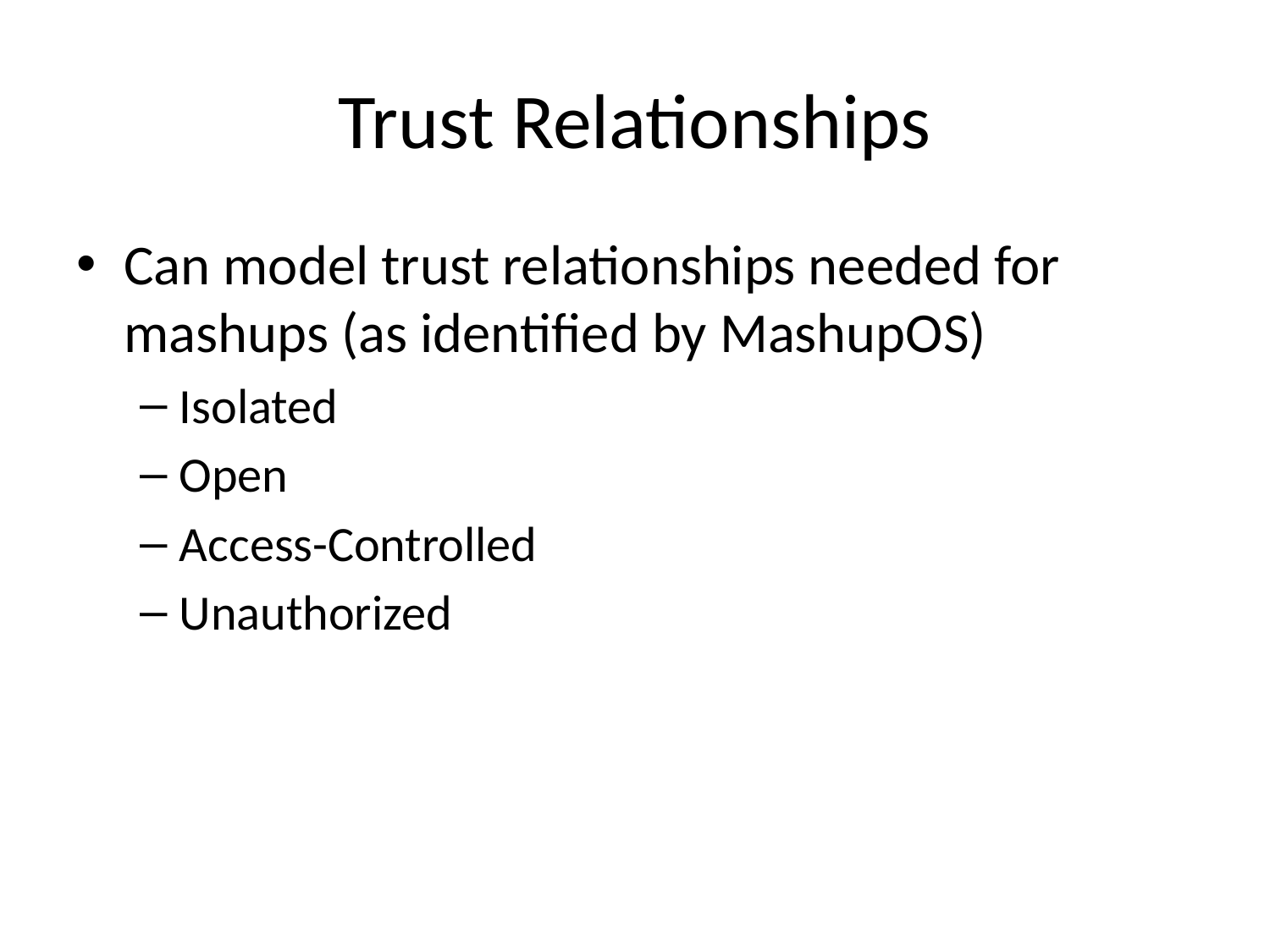

# Trust Relationships
Can model trust relationships needed for mashups (as identified by MashupOS)
Isolated
Open
Access-Controlled
Unauthorized